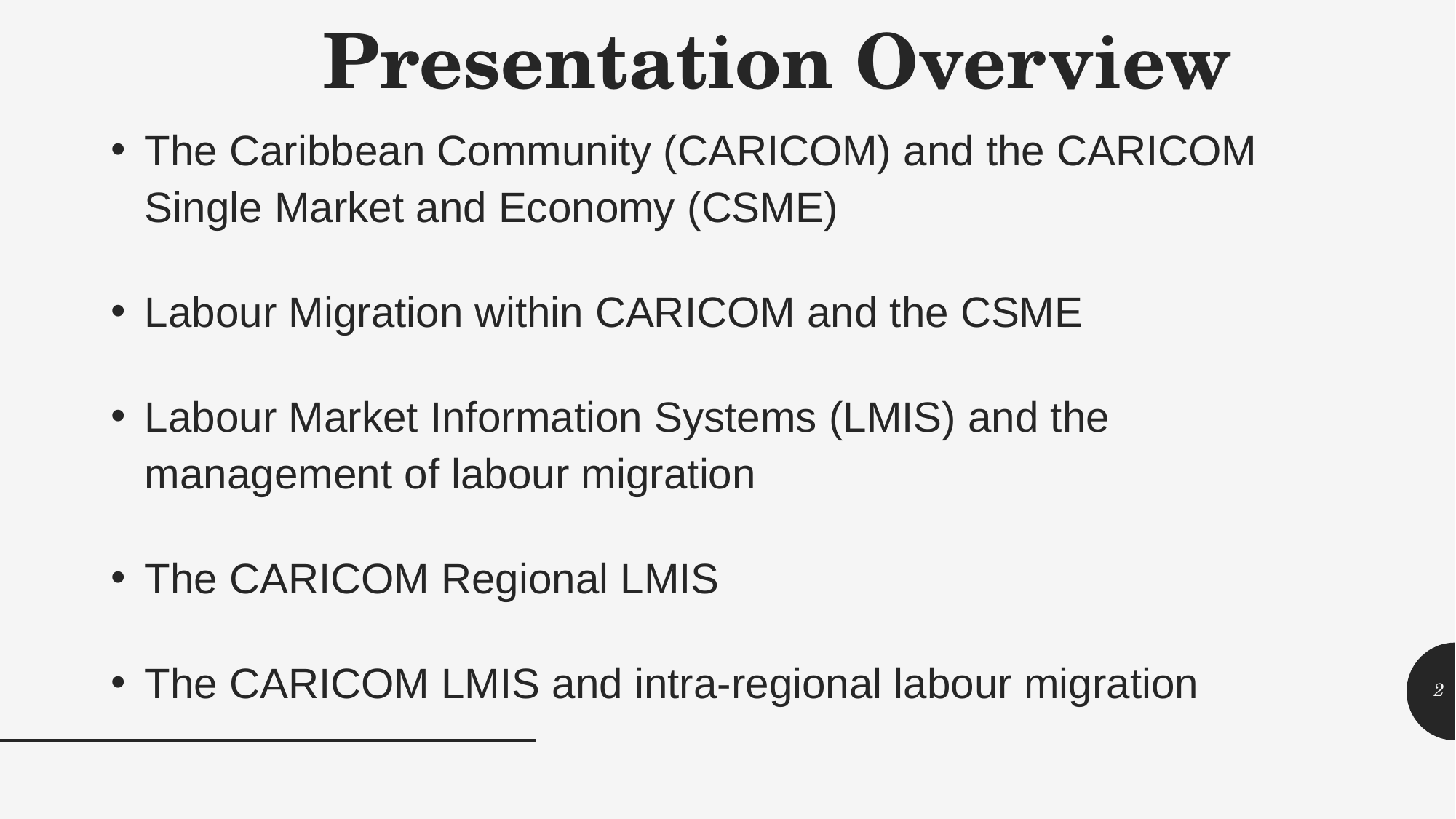

# Presentation Overview
The Caribbean Community (CARICOM) and the CARICOM Single Market and Economy (CSME)

Labour Migration within CARICOM and the CSME

Labour Market Information Systems (LMIS) and the management of labour migration

The CARICOM Regional LMIS

The CARICOM LMIS and intra-regional labour migration
2